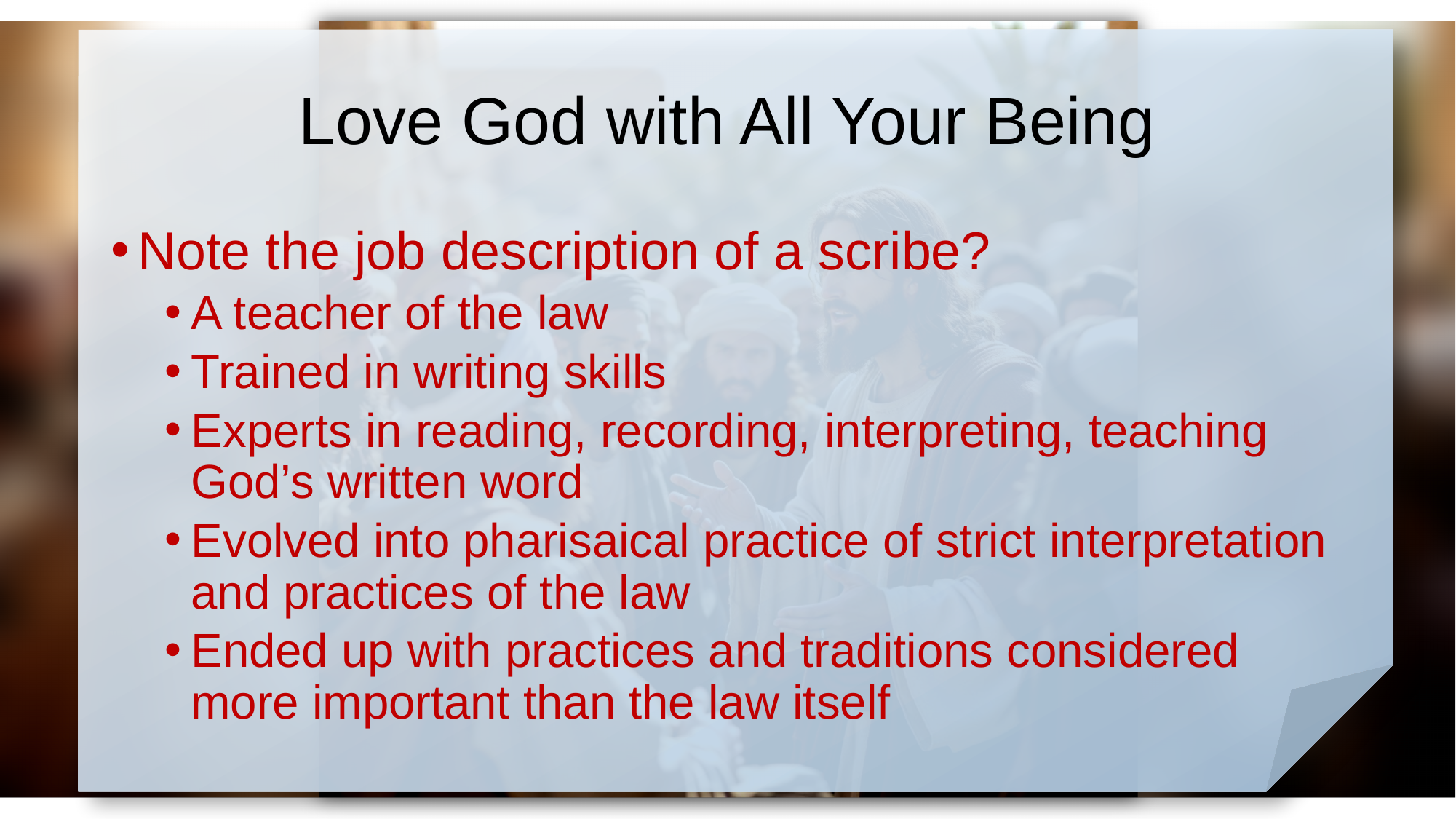

# Love God with All Your Being
Note the job description of a scribe?
A teacher of the law
Trained in writing skills
Experts in reading, recording, interpreting, teaching God’s written word
Evolved into pharisaical practice of strict interpretation and practices of the law
Ended up with practices and traditions considered more important than the law itself